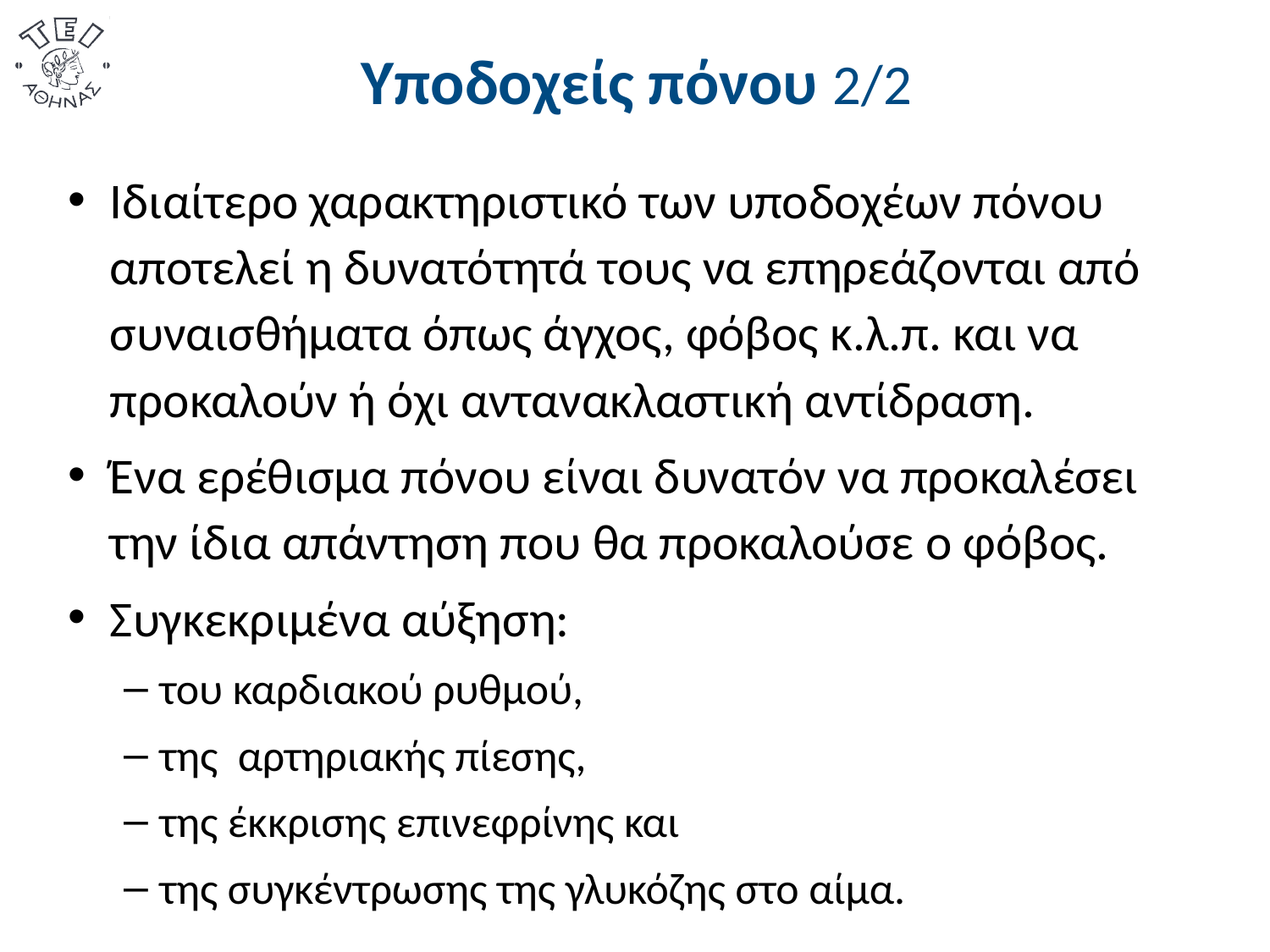

# Υποδοχείς πόνου 2/2
Ιδιαίτερο χαρακτηριστικό των υποδοχέων πόνου αποτελεί η δυνατότητά τους να επηρεάζονται από συναισθήματα όπως άγχος, φόβος κ.λ.π. και να προκαλούν ή όχι αντανακλαστική αντίδραση.
Ένα ερέθισμα πόνου είναι δυνατόν να προκαλέσει την ίδια απάντηση που θα προκαλούσε ο φόβος.
Συγκεκριμένα αύξηση:
του καρδιακού ρυθμού,
της  αρτηριακής πίεσης,
της έκκρισης επινεφρίνης και
της συγκέντρωσης της γλυκόζης στο αίμα.